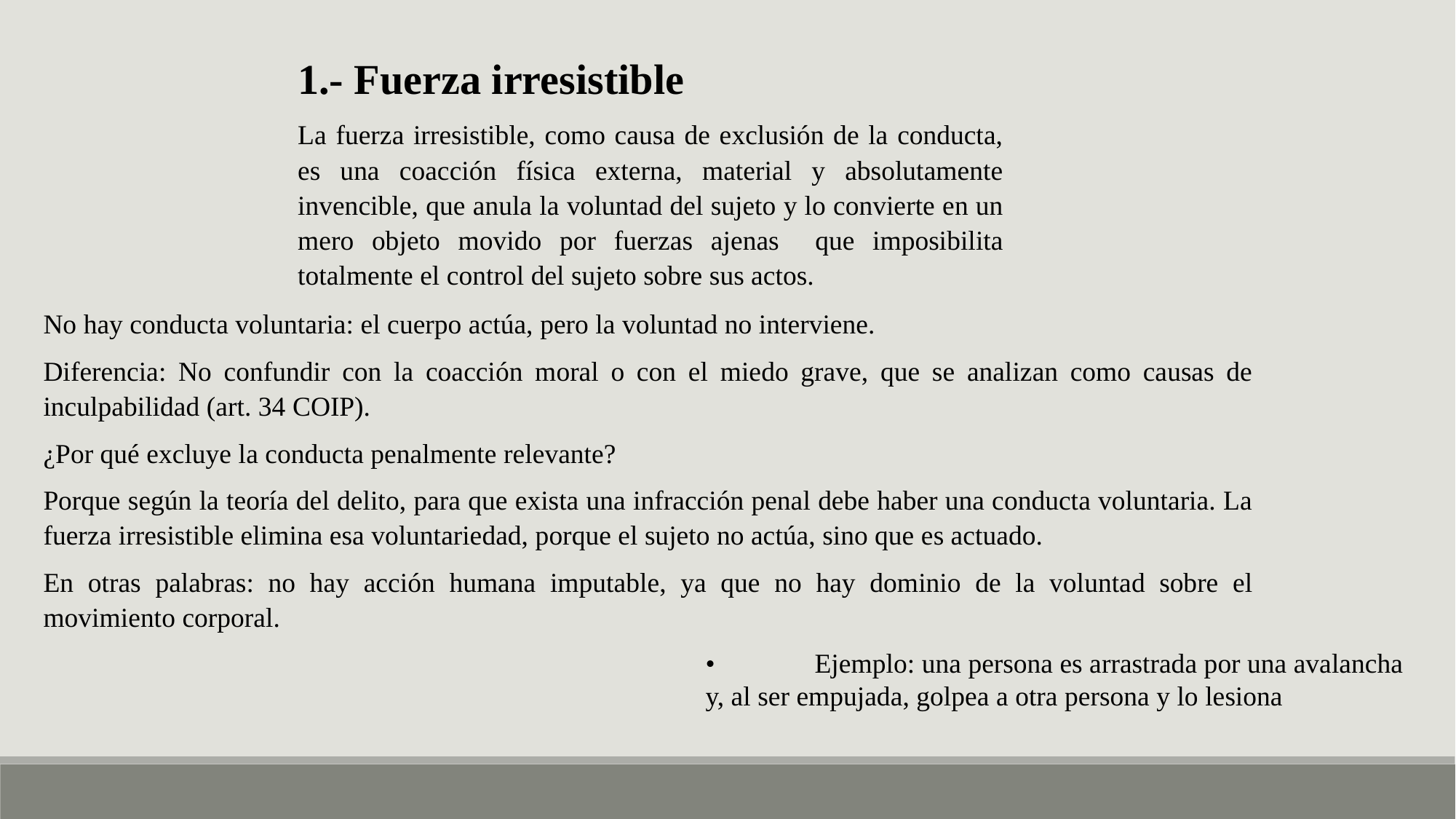

1.- Fuerza irresistible
La fuerza irresistible, como causa de exclusión de la conducta, es una coacción física externa, material y absolutamente invencible, que anula la voluntad del sujeto y lo convierte en un mero objeto movido por fuerzas ajenas  que imposibilita totalmente el control del sujeto sobre sus actos.

No hay conducta voluntaria: el cuerpo actúa, pero la voluntad no interviene.
Diferencia: No confundir con la coacción moral o con el miedo grave, que se analizan como causas de inculpabilidad (art. 34 COIP).
¿Por qué excluye la conducta penalmente relevante?
Porque según la teoría del delito, para que exista una infracción penal debe haber una conducta voluntaria. La fuerza irresistible elimina esa voluntariedad, porque el sujeto no actúa, sino que es actuado.
En otras palabras: no hay acción humana imputable, ya que no hay dominio de la voluntad sobre el movimiento corporal.
•	Ejemplo: una persona es arrastrada por una avalancha y, al ser empujada, golpea a otra persona y lo lesiona